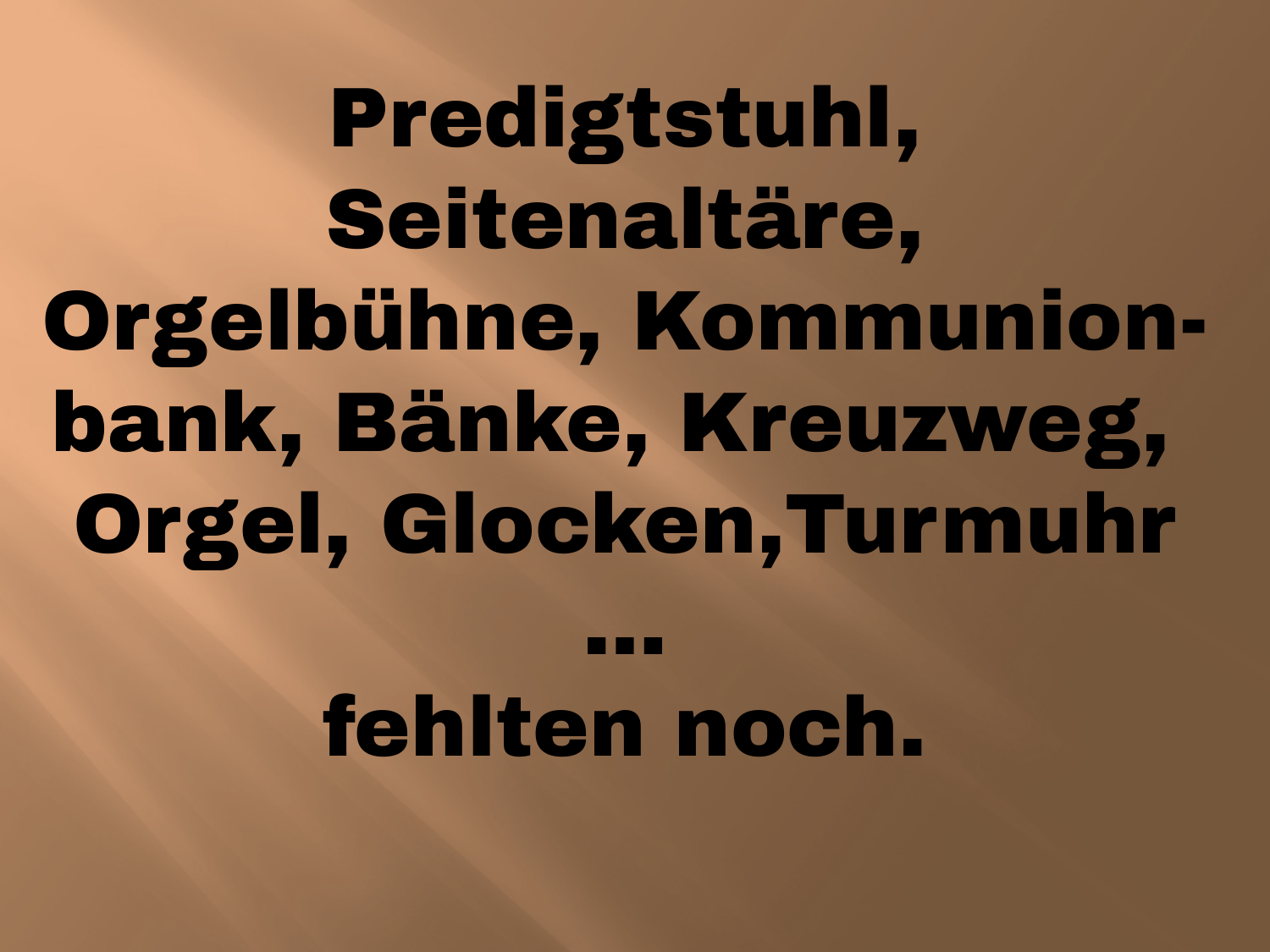

Predigtstuhl, Seitenaltäre, Orgelbühne, Kommunion-bank, Bänke, Kreuzweg,
Orgel, Glocken,Turmuhr …
fehlten noch.